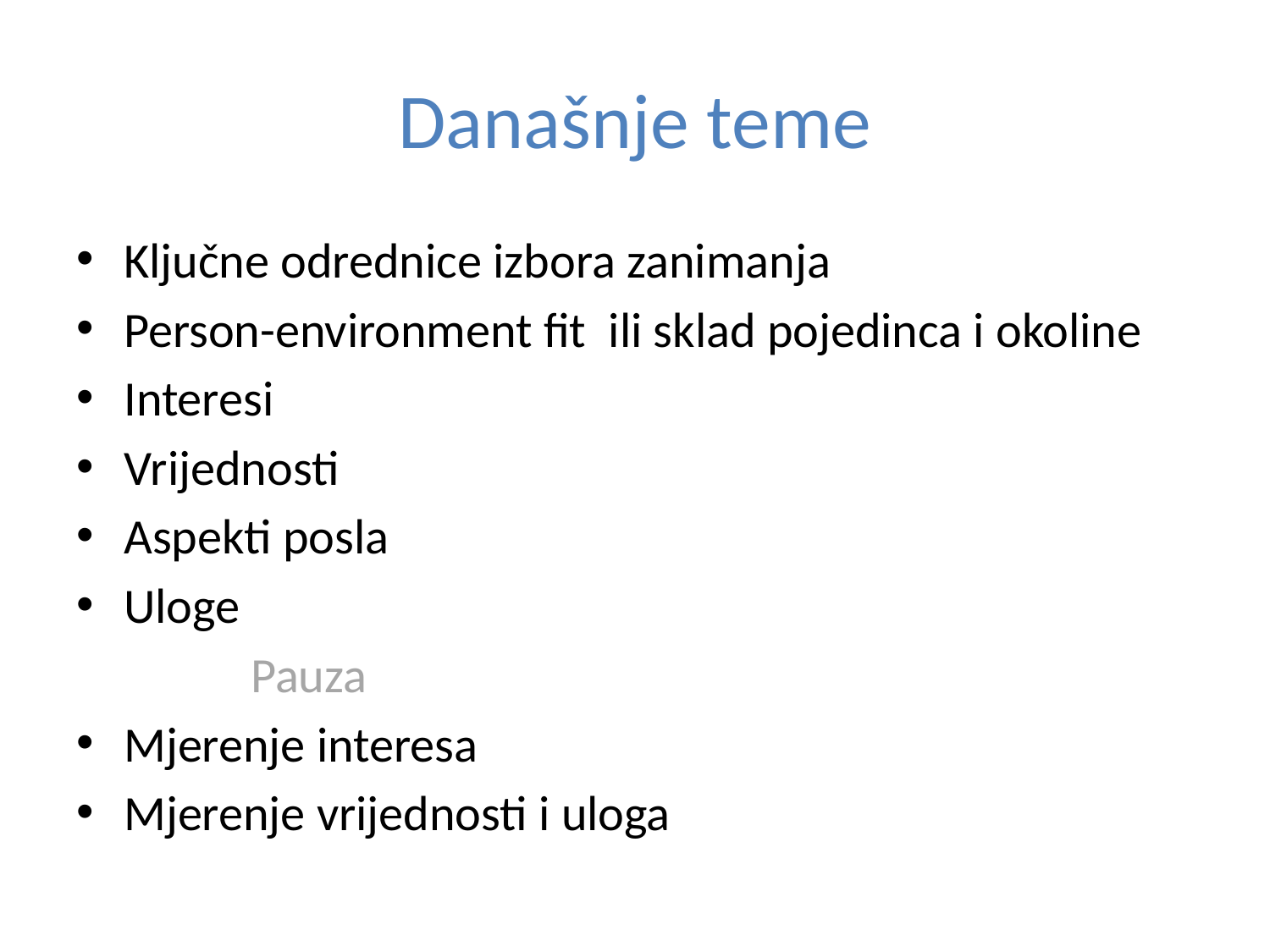

# Današnje teme
Ključne odrednice izbora zanimanja
Person-environment fit  ili sklad pojedinca i okoline
Interesi
Vrijednosti
Aspekti posla
Uloge
		Pauza
Mjerenje interesa
Mjerenje vrijednosti i uloga